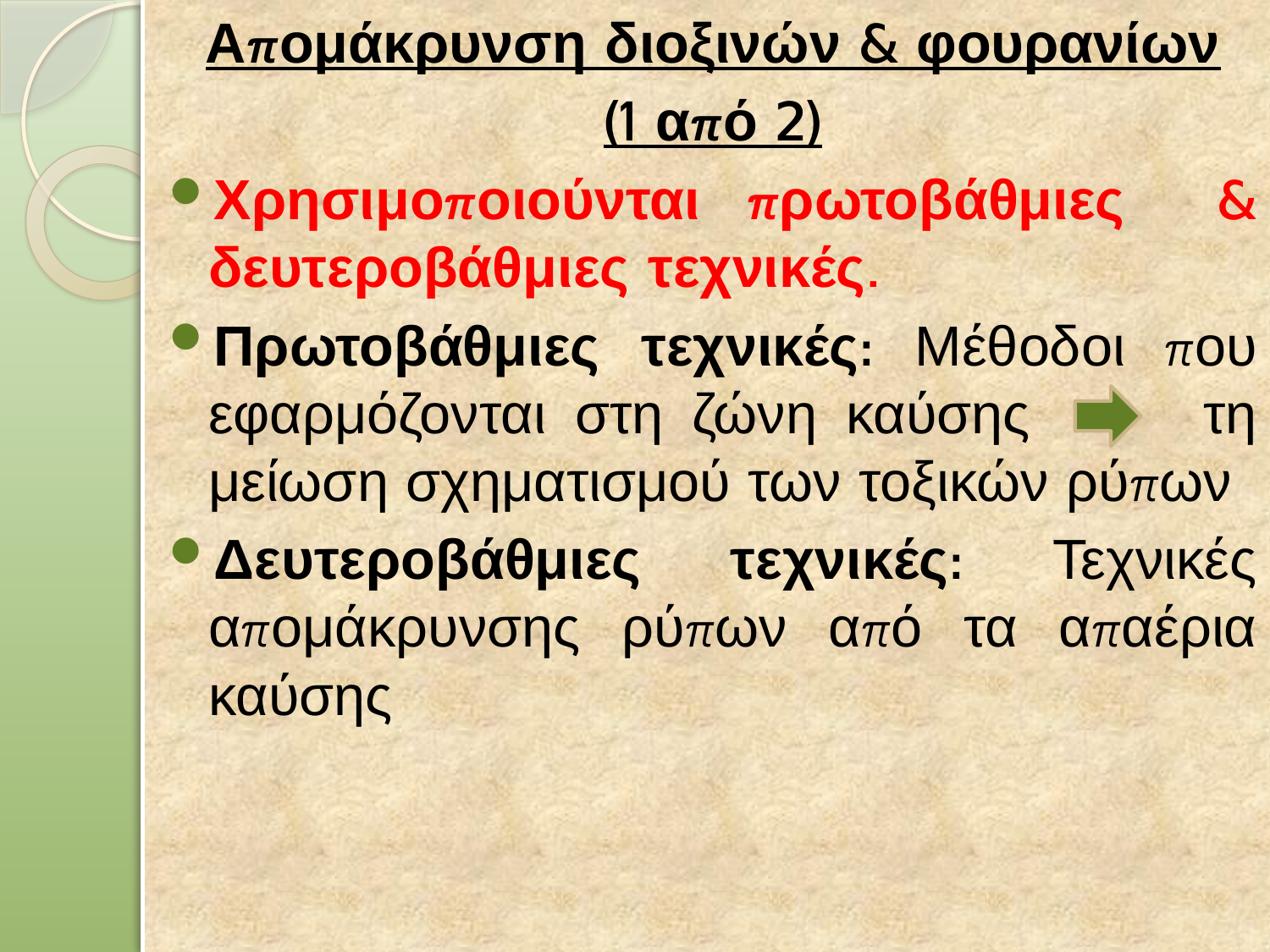

Απομάκρυνση διοξινών & φουρανίων
(1 από 2)
Χρησιμοποιούνται πρωτοβάθμιες  & δευτεροβάθμιες τεχνικές.
Πρωτοβάθμιες τεχνικές: Μέθοδοι που εφαρμόζονται στη ζώνη καύσης      τη μείωση σχηματισμού των τοξικών ρύπων
Δευτεροβάθμιες τεχνικές: Τεχνικές απομάκρυνσης ρύπων από τα απαέρια καύσης